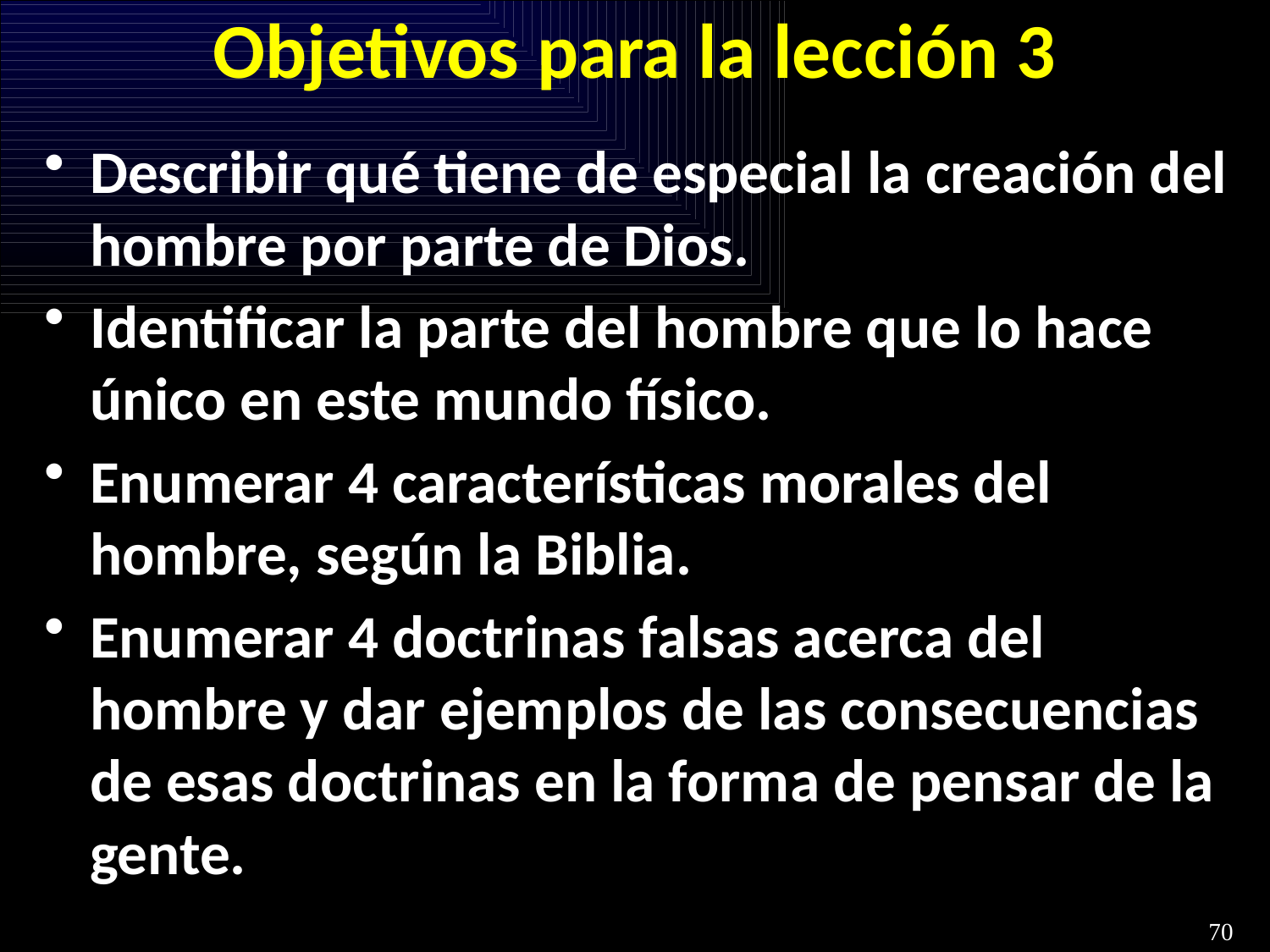

# Objetivos para la lección 3
Describir qué tiene de especial la creación del hombre por parte de Dios.
Identificar la parte del hombre que lo hace único en este mundo físico.
Enumerar 4 características morales del hombre, según la Biblia.
Enumerar 4 doctrinas falsas acerca del hombre y dar ejemplos de las consecuencias de esas doctrinas en la forma de pensar de la gente.
70